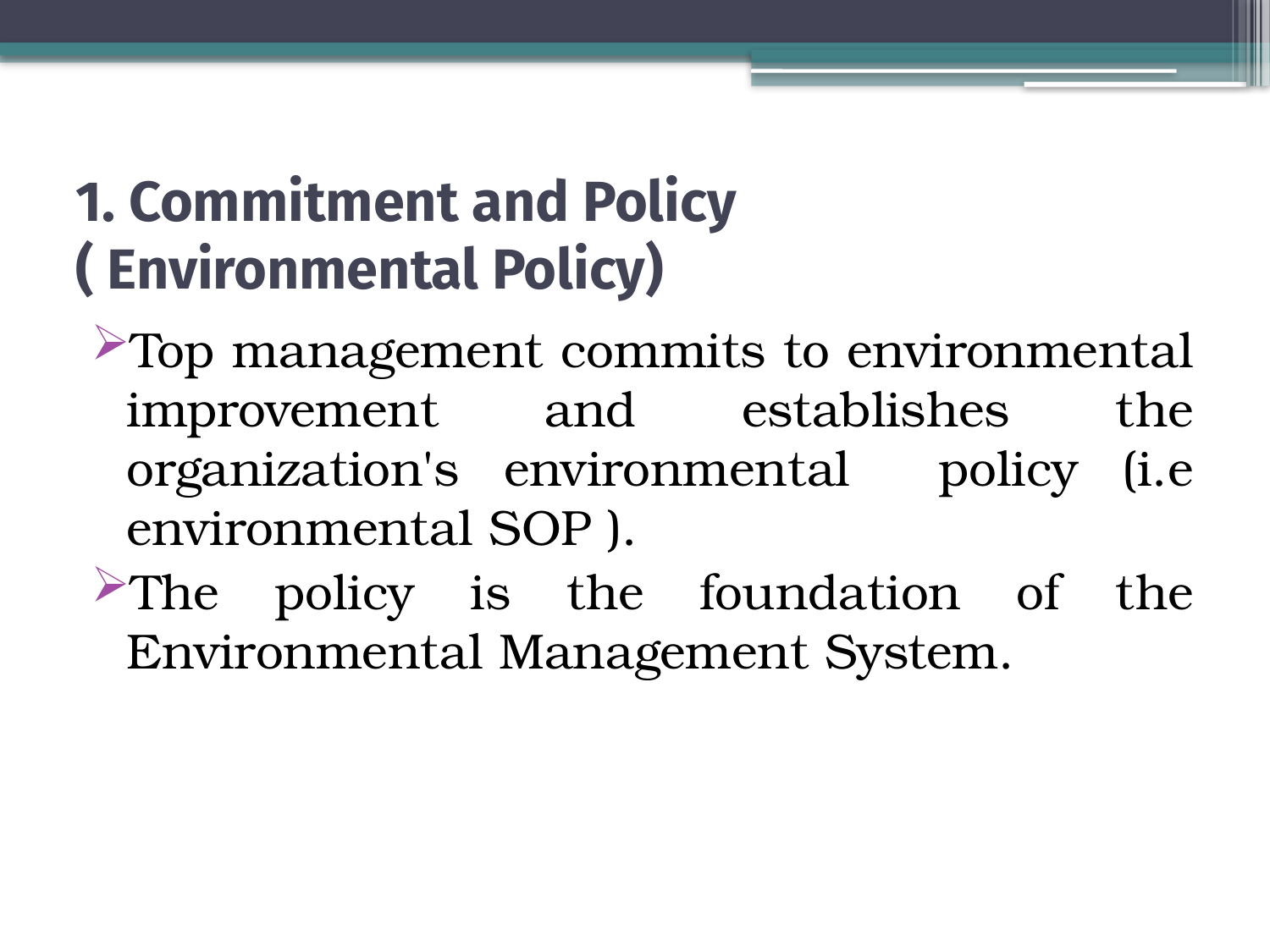

# 1. Commitment and Policy ( Environmental Policy)
Top management commits to environmental improvement and establishes the organization's environmental  policy (i.e environmental SOP ).
The policy is the foundation of the Environmental Management System.